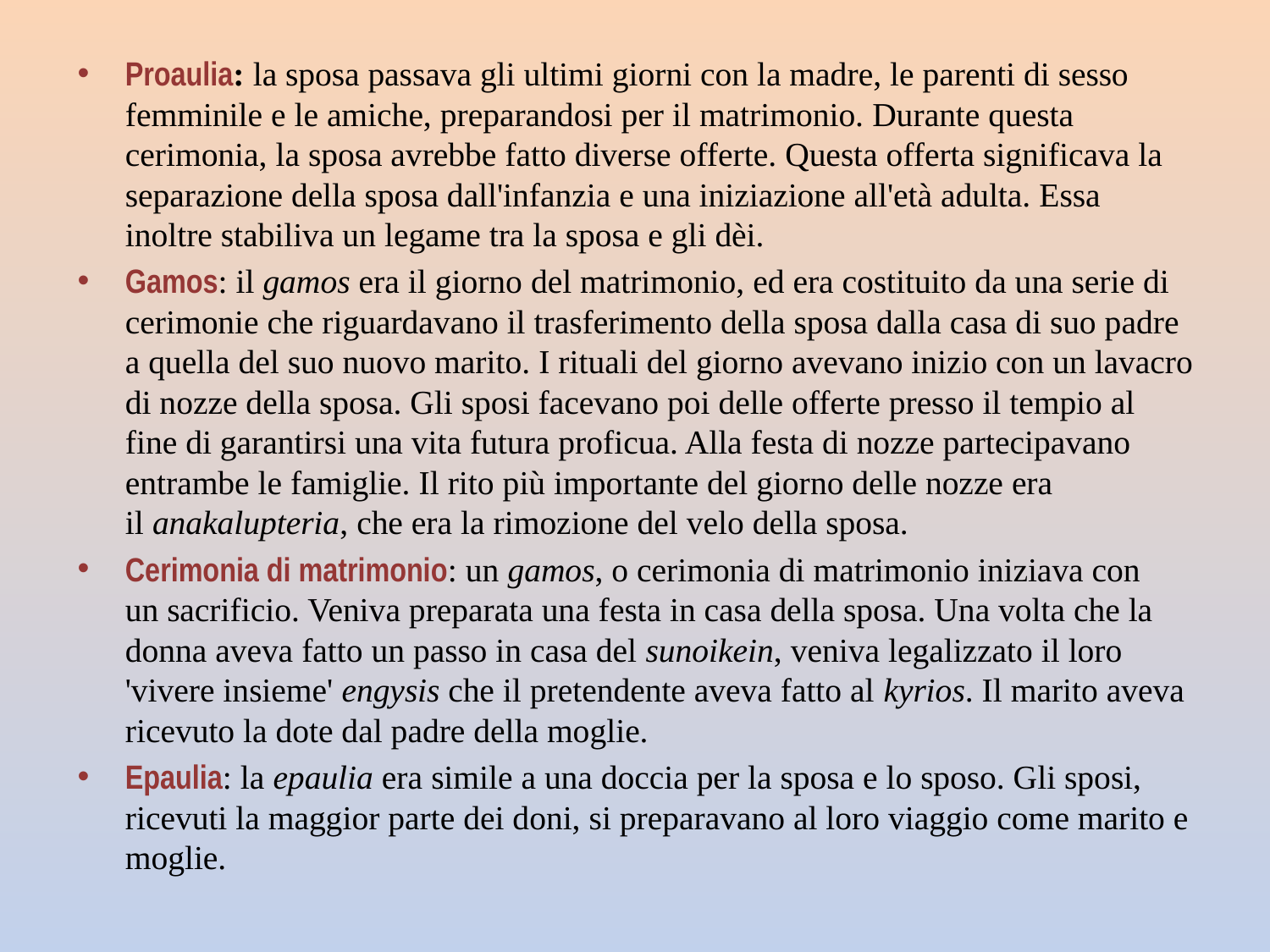

Proaulia: la sposa passava gli ultimi giorni con la madre, le parenti di sesso femminile e le amiche, preparandosi per il matrimonio. Durante questa cerimonia, la sposa avrebbe fatto diverse offerte. Questa offerta significava la separazione della sposa dall'infanzia e una iniziazione all'età adulta. Essa inoltre stabiliva un legame tra la sposa e gli dèi.
Gamos: il gamos era il giorno del matrimonio, ed era costituito da una serie di cerimonie che riguardavano il trasferimento della sposa dalla casa di suo padre a quella del suo nuovo marito. I rituali del giorno avevano inizio con un lavacro di nozze della sposa. Gli sposi facevano poi delle offerte presso il tempio al fine di garantirsi una vita futura proficua. Alla festa di nozze partecipavano entrambe le famiglie. Il rito più importante del giorno delle nozze era il anakalupteria, che era la rimozione del velo della sposa.
Cerimonia di matrimonio: un gamos, o cerimonia di matrimonio iniziava con un sacrificio. Veniva preparata una festa in casa della sposa. Una volta che la donna aveva fatto un passo in casa del sunoikein, veniva legalizzato il loro 'vivere insieme' engysis che il pretendente aveva fatto al kyrios. Il marito aveva ricevuto la dote dal padre della moglie.
Epaulia: la epaulia era simile a una doccia per la sposa e lo sposo. Gli sposi, ricevuti la maggior parte dei doni, si preparavano al loro viaggio come marito e moglie.

#